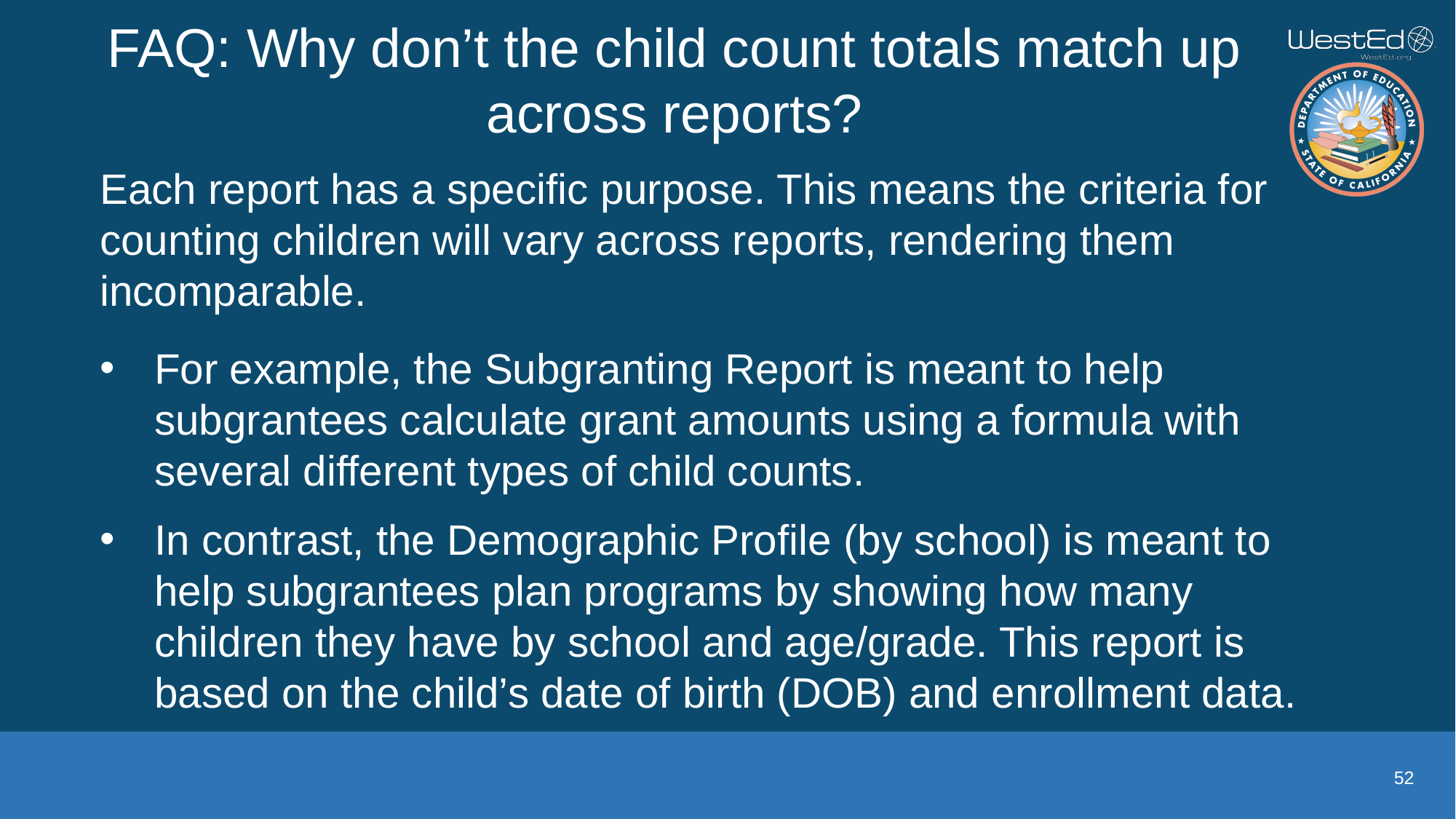

FAQ: Why don’t the child count totals match up across reports?
Each report has a specific purpose. This means the criteria for counting children will vary across reports, rendering them incomparable.
For example, the Subgranting Report is meant to help subgrantees calculate grant amounts using a formula with several different types of child counts.
In contrast, the Demographic Profile (by school) is meant to help subgrantees plan programs by showing how many children they have by school and age/grade. This report is based on the child’s date of birth (DOB) and enrollment data.